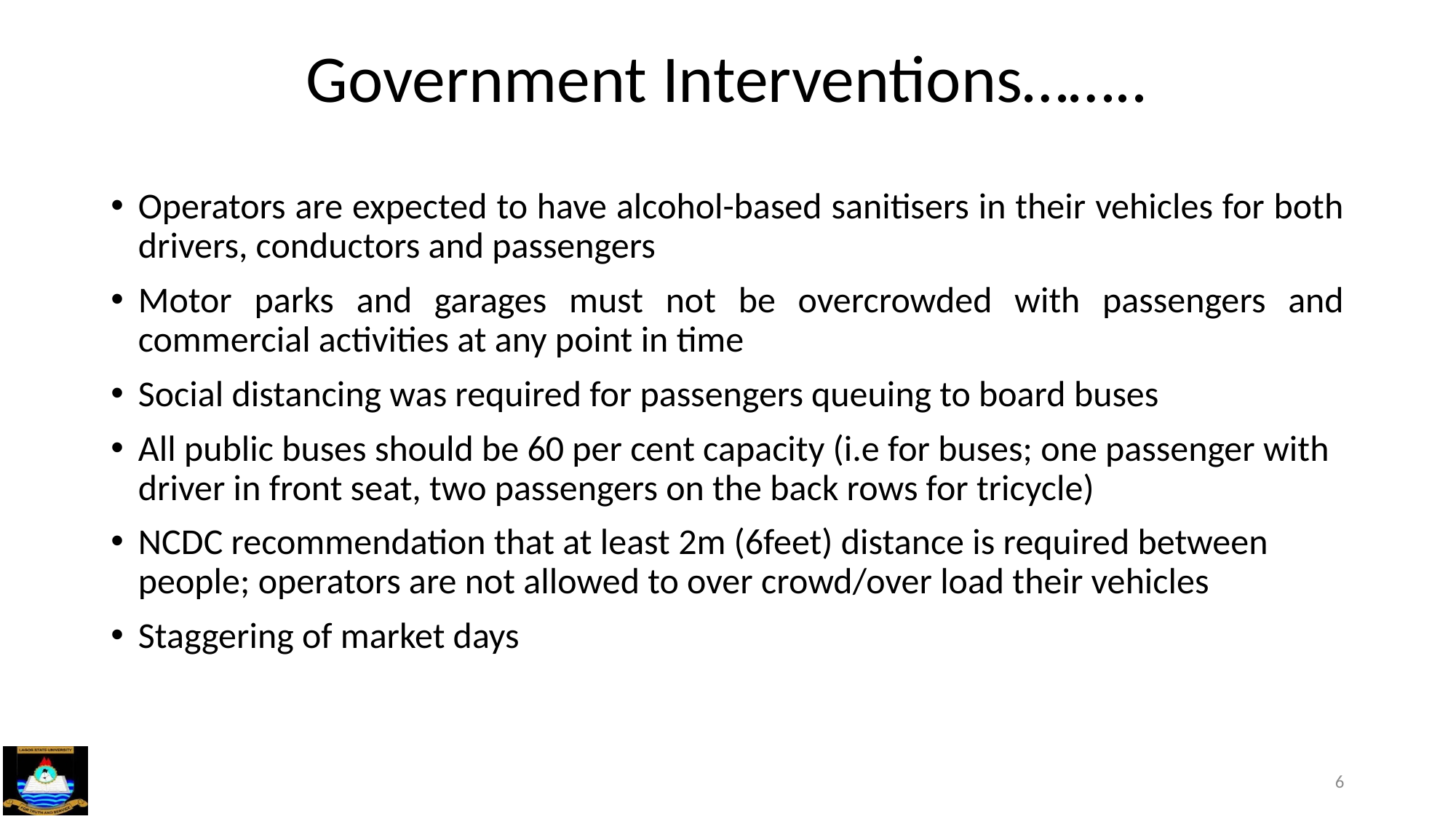

# Government Interventions……..
Operators are expected to have alcohol-based sanitisers in their vehicles for both drivers, conductors and passengers
Motor parks and garages must not be overcrowded with passengers and commercial activities at any point in time
Social distancing was required for passengers queuing to board buses
All public buses should be 60 per cent capacity (i.e for buses; one passenger with driver in front seat, two passengers on the back rows for tricycle)
NCDC recommendation that at least 2m (6feet) distance is required between people; operators are not allowed to over crowd/over load their vehicles
Staggering of market days

6